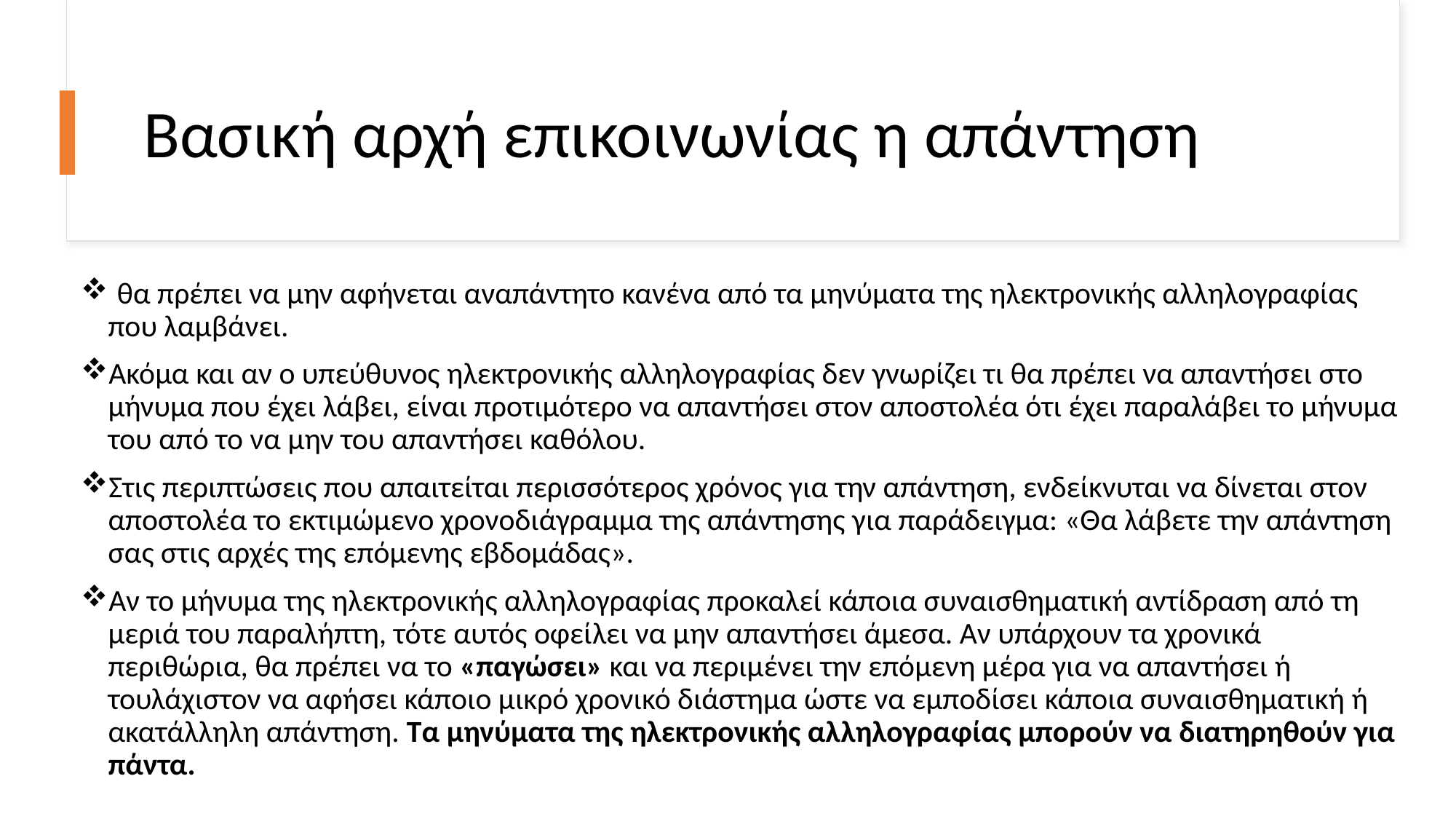

# Βασική αρχή επικοινωνίας η απάντηση

 θα πρέπει να μην αφήνεται αναπάντητο κανένα από τα μηνύματα της ηλεκτρονικής αλληλογραφίας που λαμβάνει.
Ακόμα και αν ο υπεύθυνος ηλεκτρονικής αλληλογραφίας δεν γνωρίζει τι θα πρέπει να απαντήσει στο μήνυμα που έχει λάβει, είναι προτιμότερο να απαντήσει στον αποστολέα ότι έχει παραλάβει το μήνυμα του από το να μην του απαντήσει καθόλου.
Στις περιπτώσεις που απαιτείται περισσότερος χρόνος για την απάντηση, ενδείκνυται να δίνεται στον αποστολέα το εκτιμώμενο χρονοδιάγραμμα της απάντησης για παράδειγμα: «Θα λάβετε την απάντηση σας στις αρχές της επόμενης εβδομάδας».
Αν το μήνυμα της ηλεκτρονικής αλληλογραφίας προκαλεί κάποια συναισθηματική αντίδραση από τη μεριά του παραλήπτη, τότε αυτός οφείλει να μην απαντήσει άμεσα. Αν υπάρχουν τα χρονικά περιθώρια, θα πρέπει να το «παγώσει» και να περιμένει την επόμενη μέρα για να απαντήσει ή τουλάχιστον να αφήσει κάποιο μικρό χρονικό διάστημα ώστε να εμποδίσει κάποια συναισθηματική ή ακατάλληλη απάντηση. Τα μηνύματα της ηλεκτρονικής αλληλογραφίας μπορούν να διατηρηθούν για πάντα.